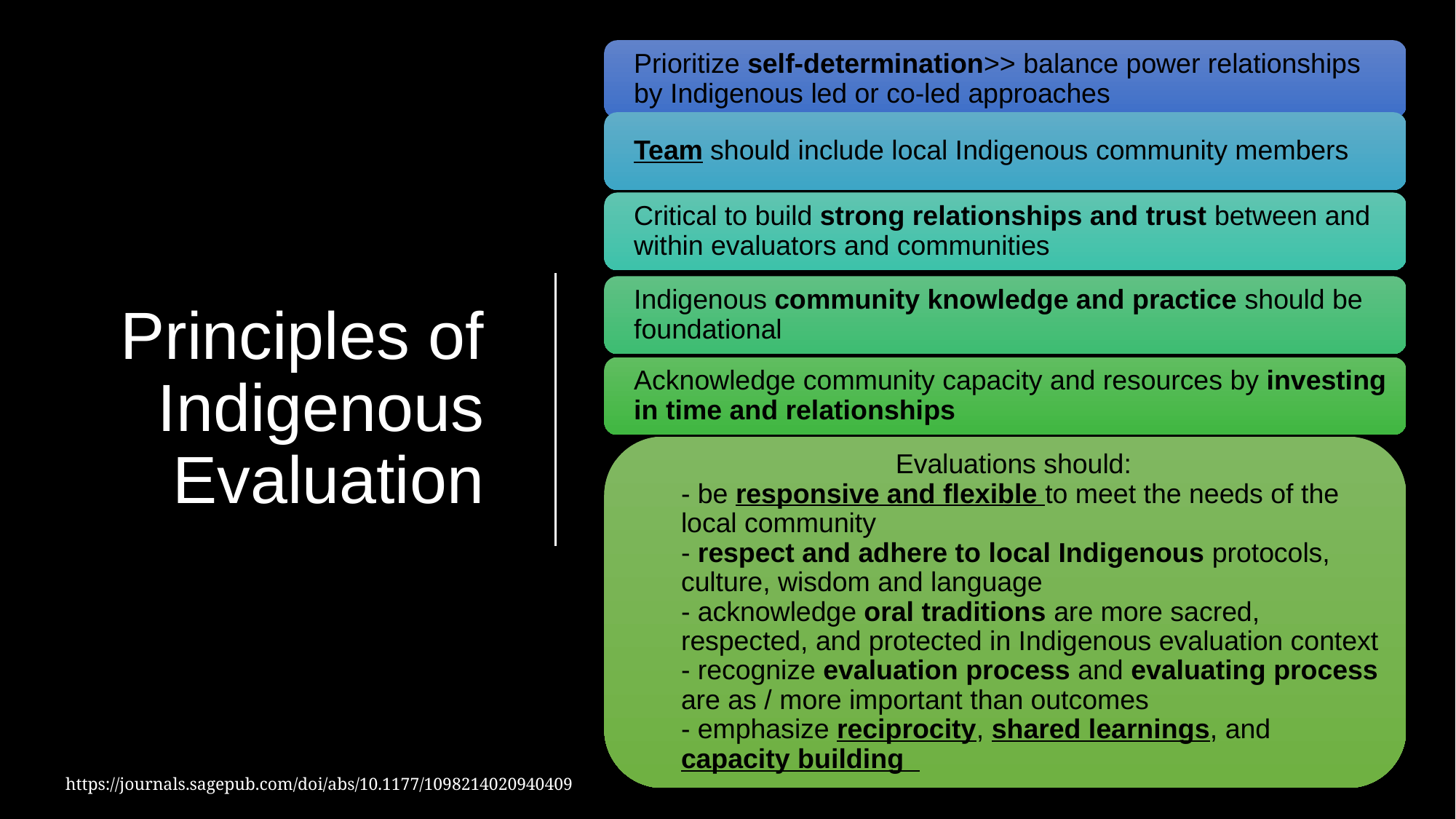

Prioritize self-determination>> balance power relationships by Indigenous led or co-led approaches
Team should include local Indigenous community members
Critical to build strong relationships and trust between and within evaluators and communities
Indigenous community knowledge and practice should be foundational
Acknowledge community capacity and resources by investing in time and relationships
Evaluations should:
- be responsive and flexible to meet the needs of the local community
- respect and adhere to local Indigenous protocols, culture, wisdom and language
- acknowledge oral traditions are more sacred, respected, and protected in Indigenous evaluation context
- recognize evaluation process and evaluating process are as / more important than outcomes
- emphasize reciprocity, shared learnings, and capacity building

Principles of Indigenous Evaluation
https://journals.sagepub.com/doi/abs/10.1177/1098214020940409